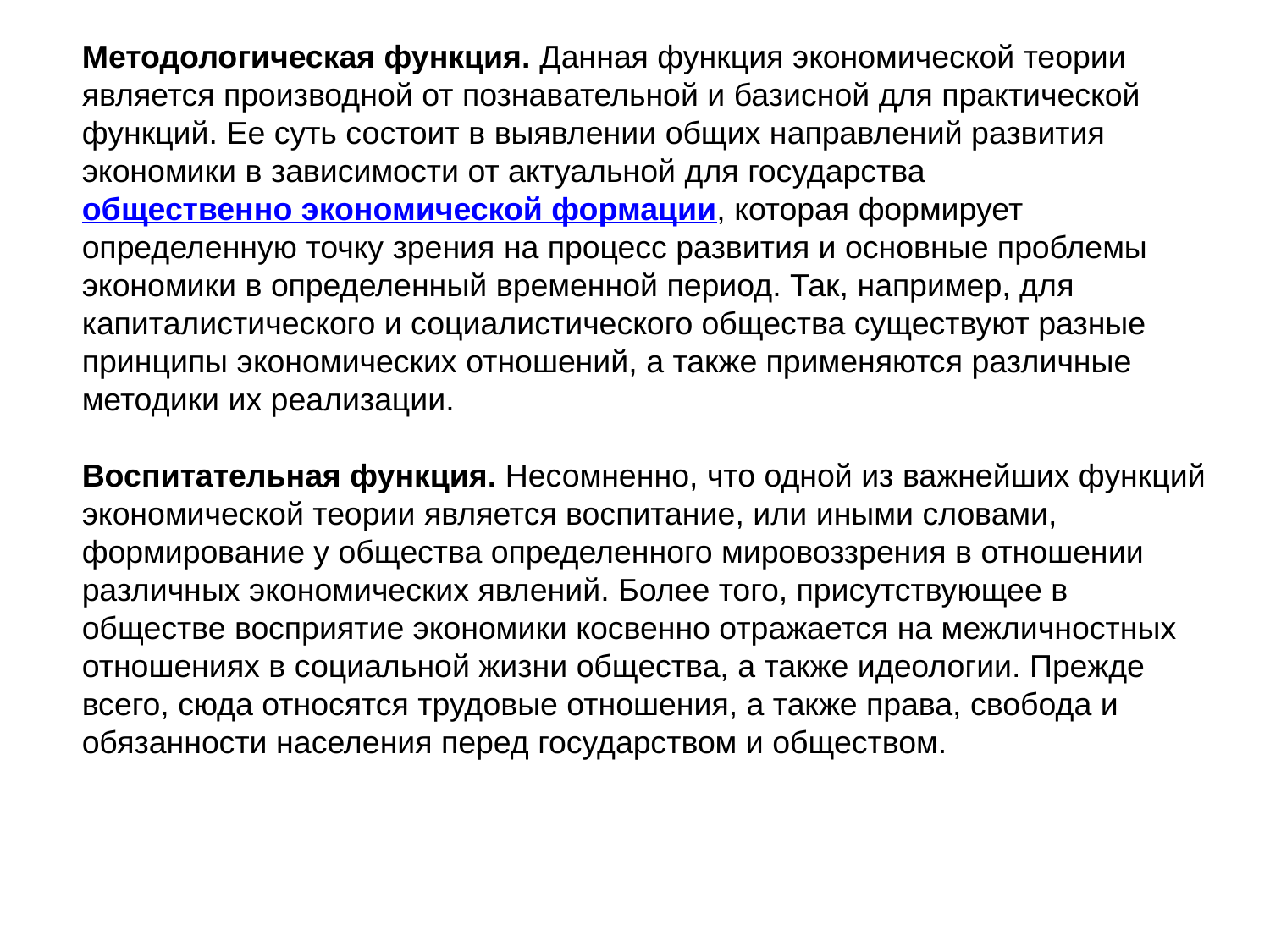

Методологическая функция. Данная функция экономической теории является производной от познавательной и базисной для практической функций. Ее суть состоит в выявлении общих направлений развития экономики в зависимости от актуальной для государства общественно экономической формации, которая формирует определенную точку зрения на процесс развития и основные проблемы экономики в определенный временной период. Так, например, для капиталистического и социалистического общества существуют разные принципы экономических отношений, а также применяются различные методики их реализации.

Воспитательная функция. Несомненно, что одной из важнейших функций экономической теории является воспитание, или иными словами, формирование у общества определенного мировоззрения в отношении различных экономических явлений. Более того, присутствующее в обществе восприятие экономики косвенно отражается на межличностных отношениях в социальной жизни общества, а также идеологии. Прежде всего, сюда относятся трудовые отношения, а также права, свобода и обязанности населения перед государством и обществом.